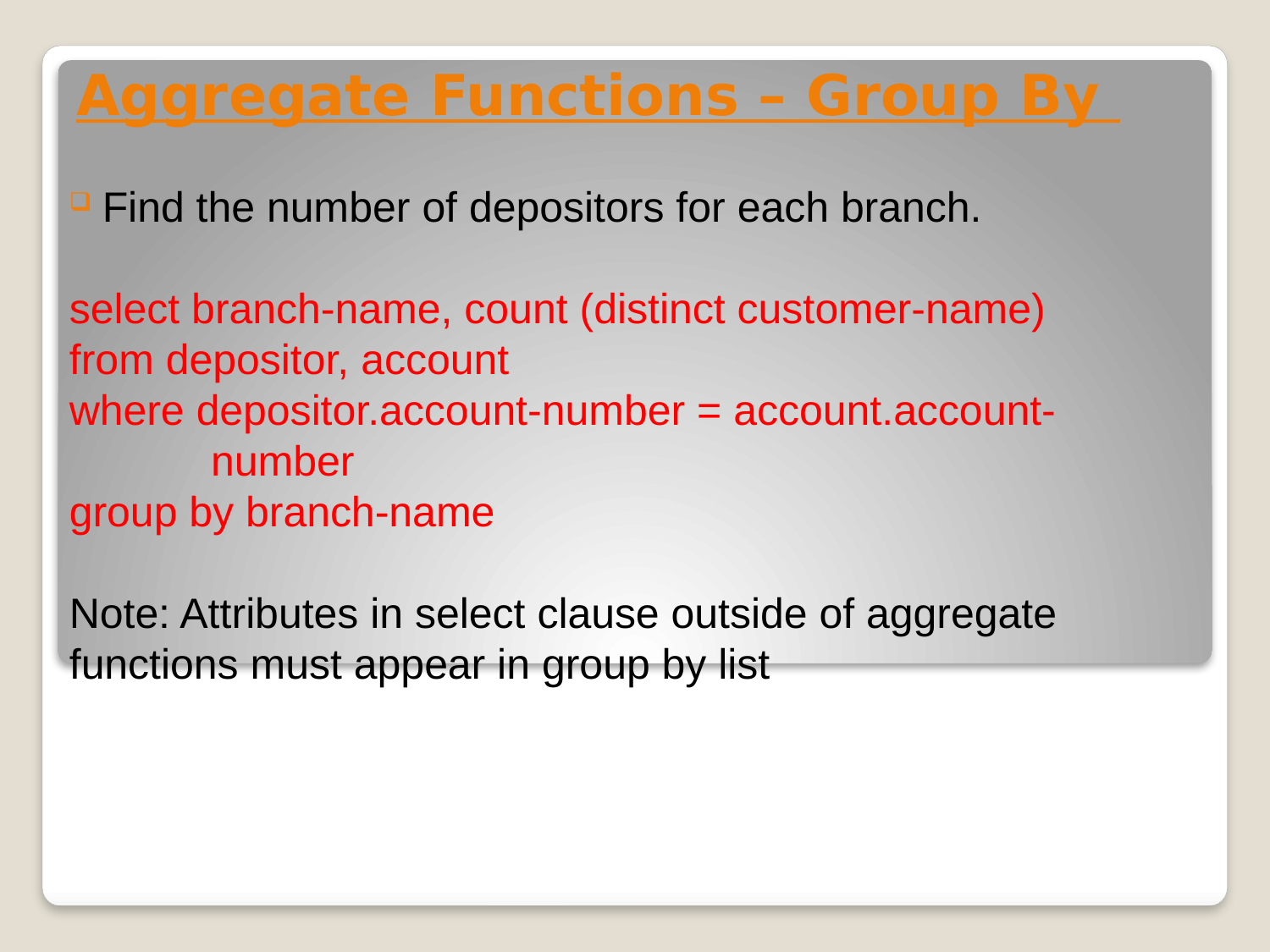

# Aggregate Functions – Group By
 Find the number of depositors for each branch.

select branch-name, count (distinct customer-name)
from depositor, account
where depositor.account-number = account.account-                      number
group by branch-name

Note: Attributes in select clause outside of aggregate functions must appear in group by list